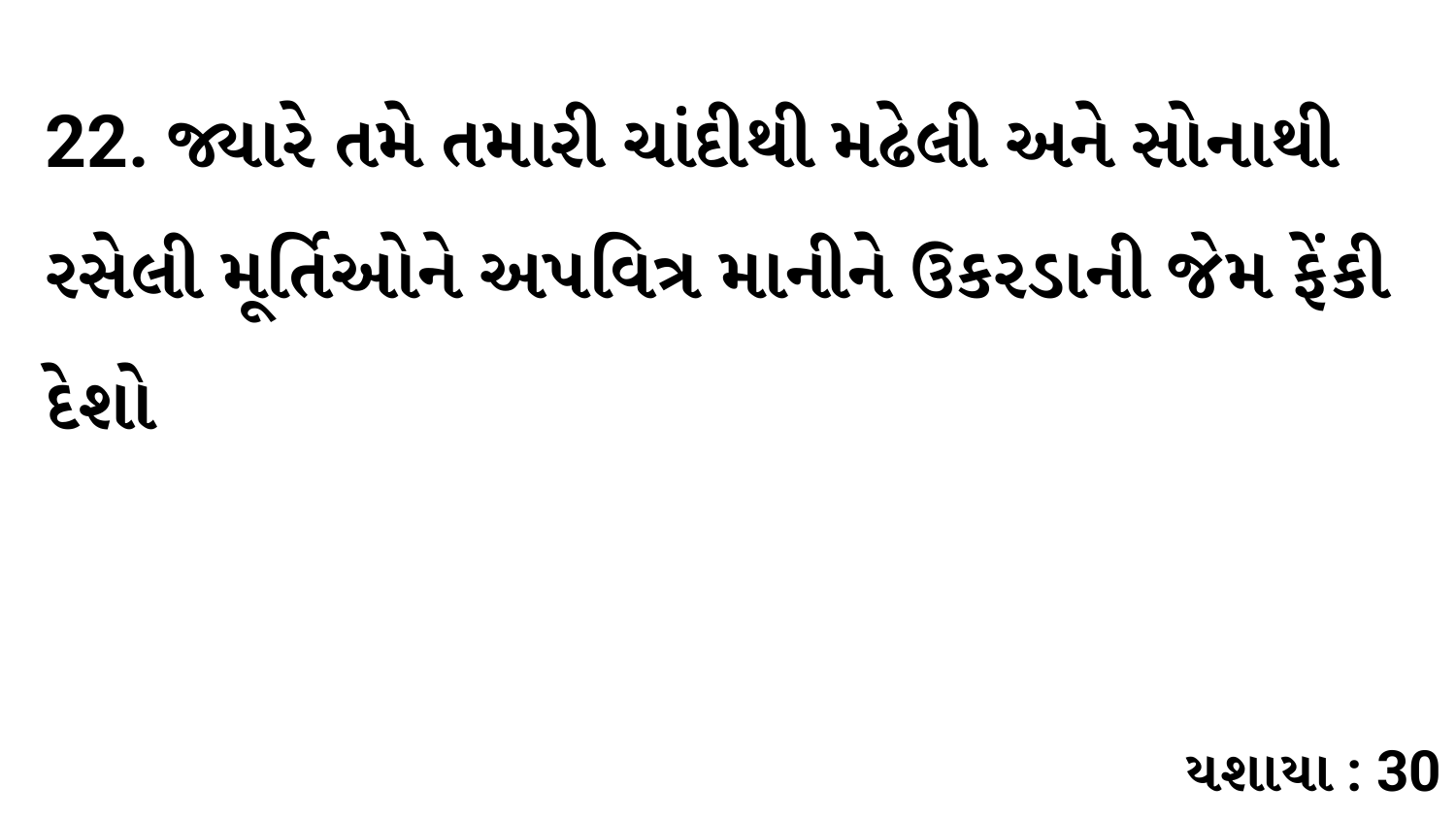

22. જ્યારે તમે તમારી ચાંદીથી મઢેલી અને સોનાથી રસેલી મૂર્તિઓને અપવિત્ર માનીને ઉકરડાની જેમ ફેંકી દેશો
યશાયા : 30